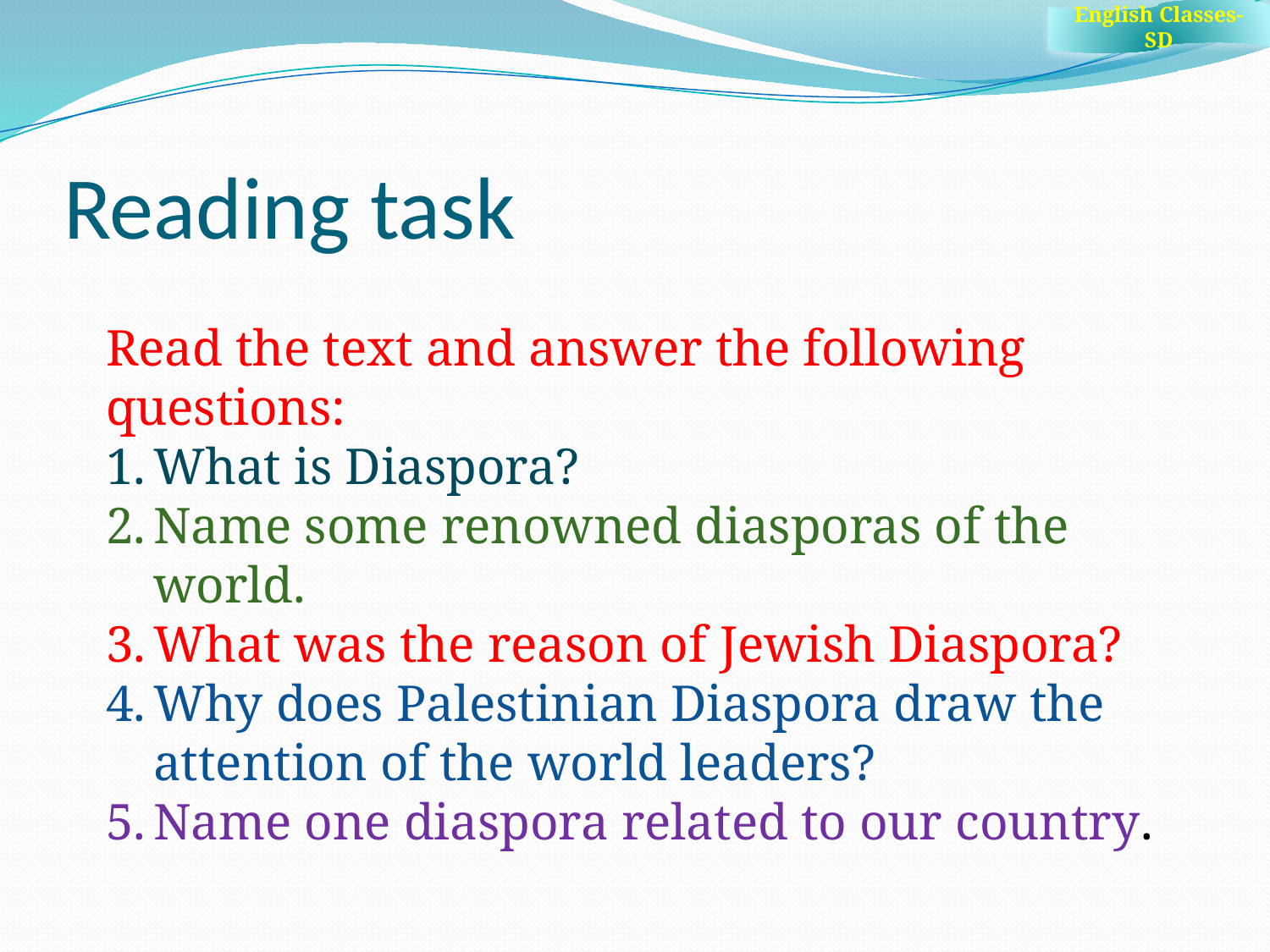

English Classes- SD
# Reading task
Read the text and answer the following questions:
What is Diaspora?
Name some renowned diasporas of the world.
What was the reason of Jewish Diaspora?
Why does Palestinian Diaspora draw the attention of the world leaders?
Name one diaspora related to our country.